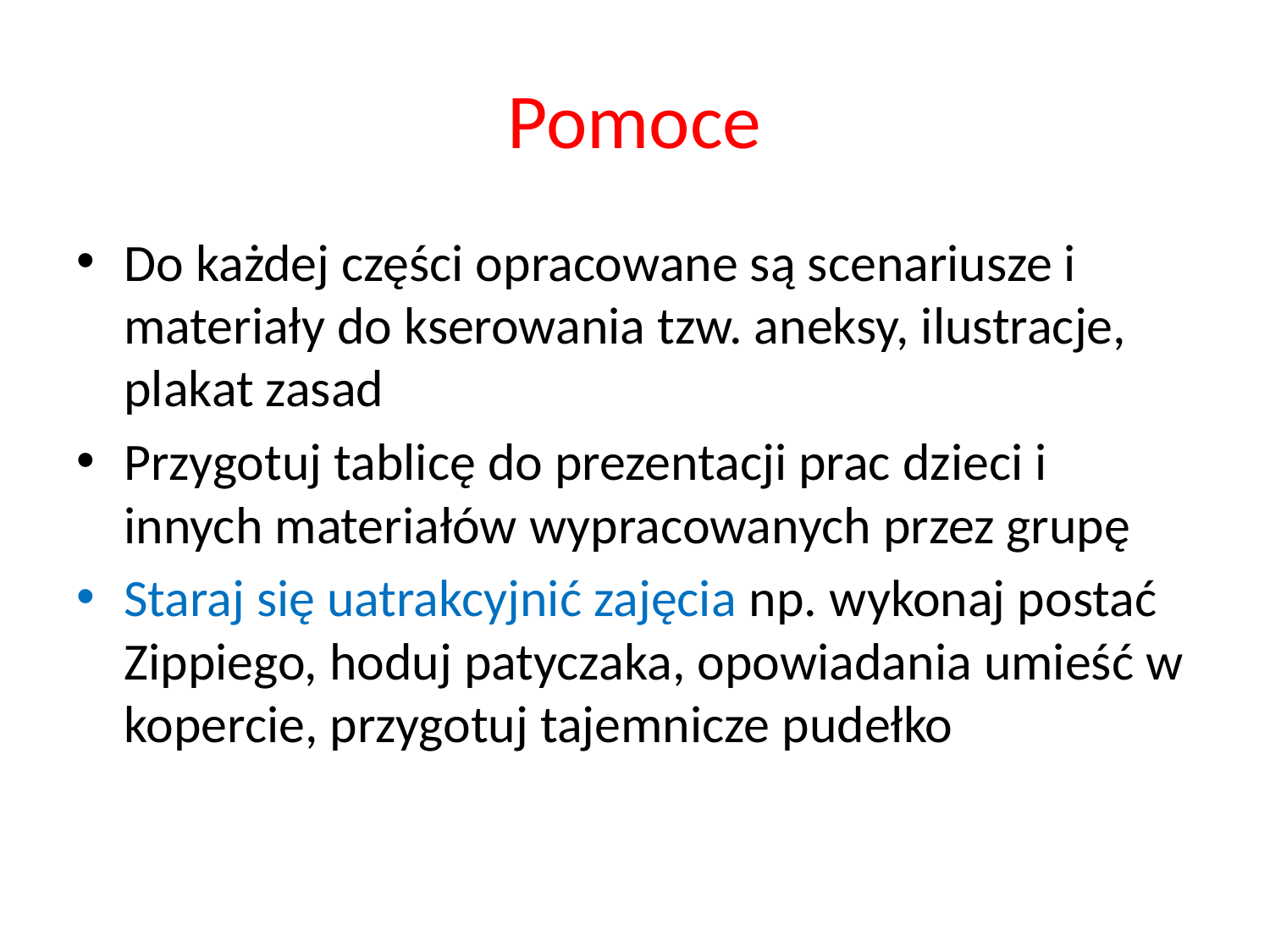

# Pomoce
Do każdej części opracowane są scenariusze i materiały do kserowania tzw. aneksy, ilustracje, plakat zasad
Przygotuj tablicę do prezentacji prac dzieci i innych materiałów wypracowanych przez grupę
Staraj się uatrakcyjnić zajęcia np. wykonaj postać Zippiego, hoduj patyczaka, opowiadania umieść w kopercie, przygotuj tajemnicze pudełko